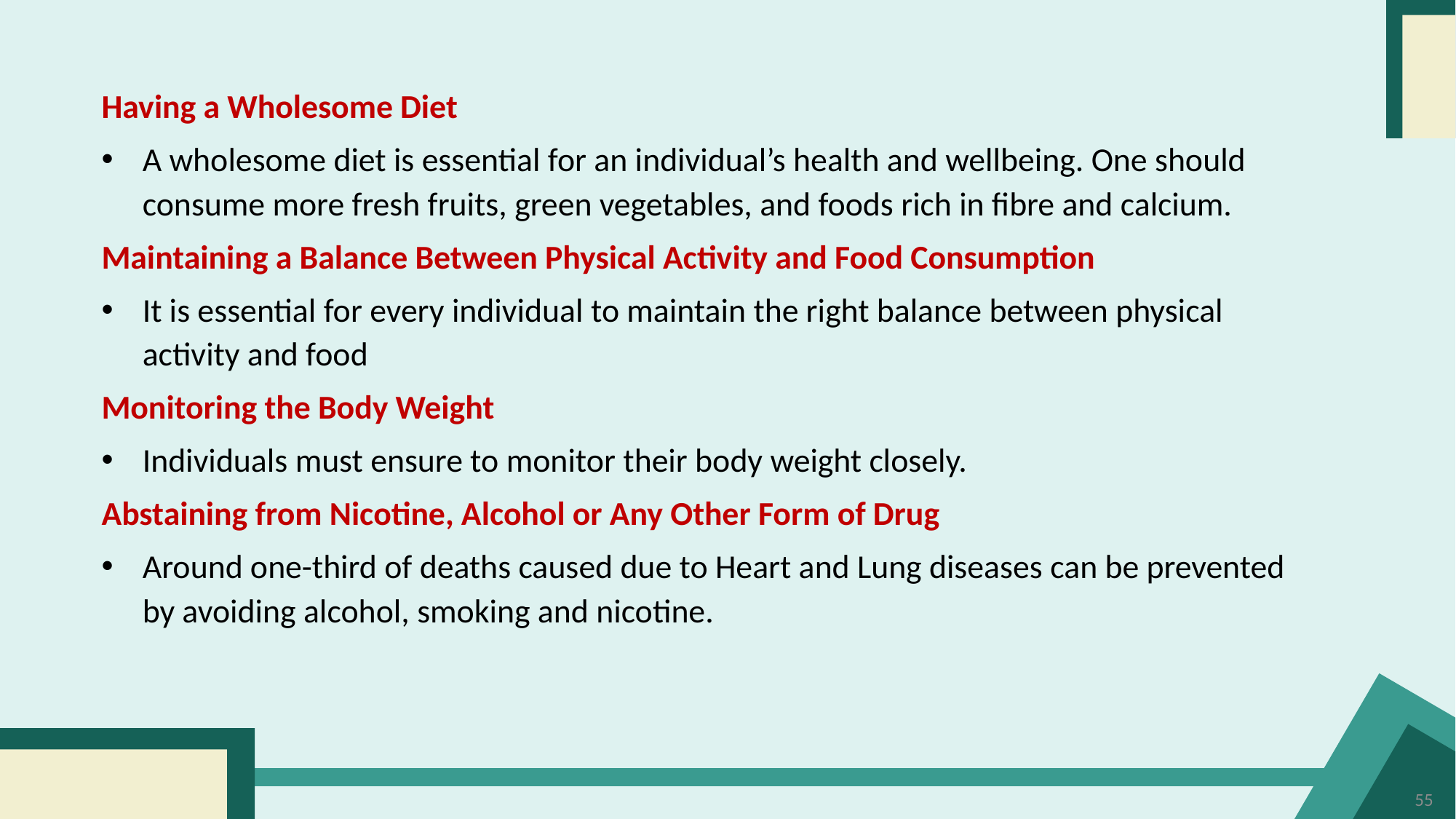

Having a Wholesome Diet
A wholesome diet is essential for an individual’s health and wellbeing. One should consume more fresh fruits, green vegetables, and foods rich in fibre and calcium.
Maintaining a Balance Between Physical Activity and Food Consumption
It is essential for every individual to maintain the right balance between physical activity and food
Monitoring the Body Weight
Individuals must ensure to monitor their body weight closely.
Abstaining from Nicotine, Alcohol or Any Other Form of Drug
Around one-third of deaths caused due to Heart and Lung diseases can be prevented by avoiding alcohol, smoking and nicotine.
55